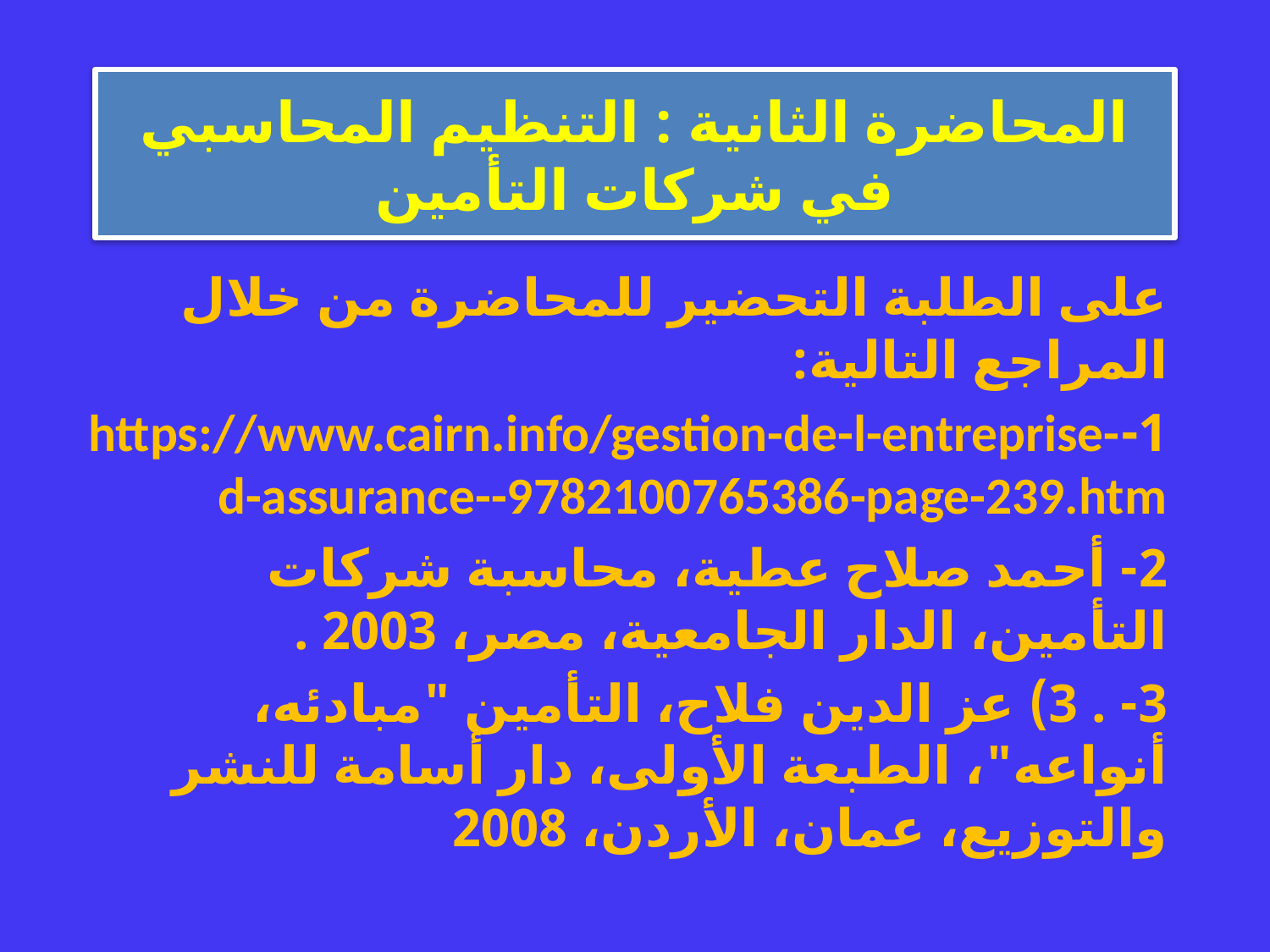

# المحاضرة الثانية : التنظيم المحاسبي في شركات التأمين
على الطلبة التحضير للمحاضرة من خلال المراجع التالية:
1-https://www.cairn.info/gestion-de-l-entreprise-d-assurance--9782100765386-page-239.htm
2- أحمد صلاح عطية، محاسبة شركات التأمين، الدار الجامعية، مصر، 2003 .
3- . 3) عز الدين فلاح، التأمين "مبادئه، أنواعه"، الطبعة الأولى، دار أسامة للنشر والتوزيع، عمان، الأردن، 2008